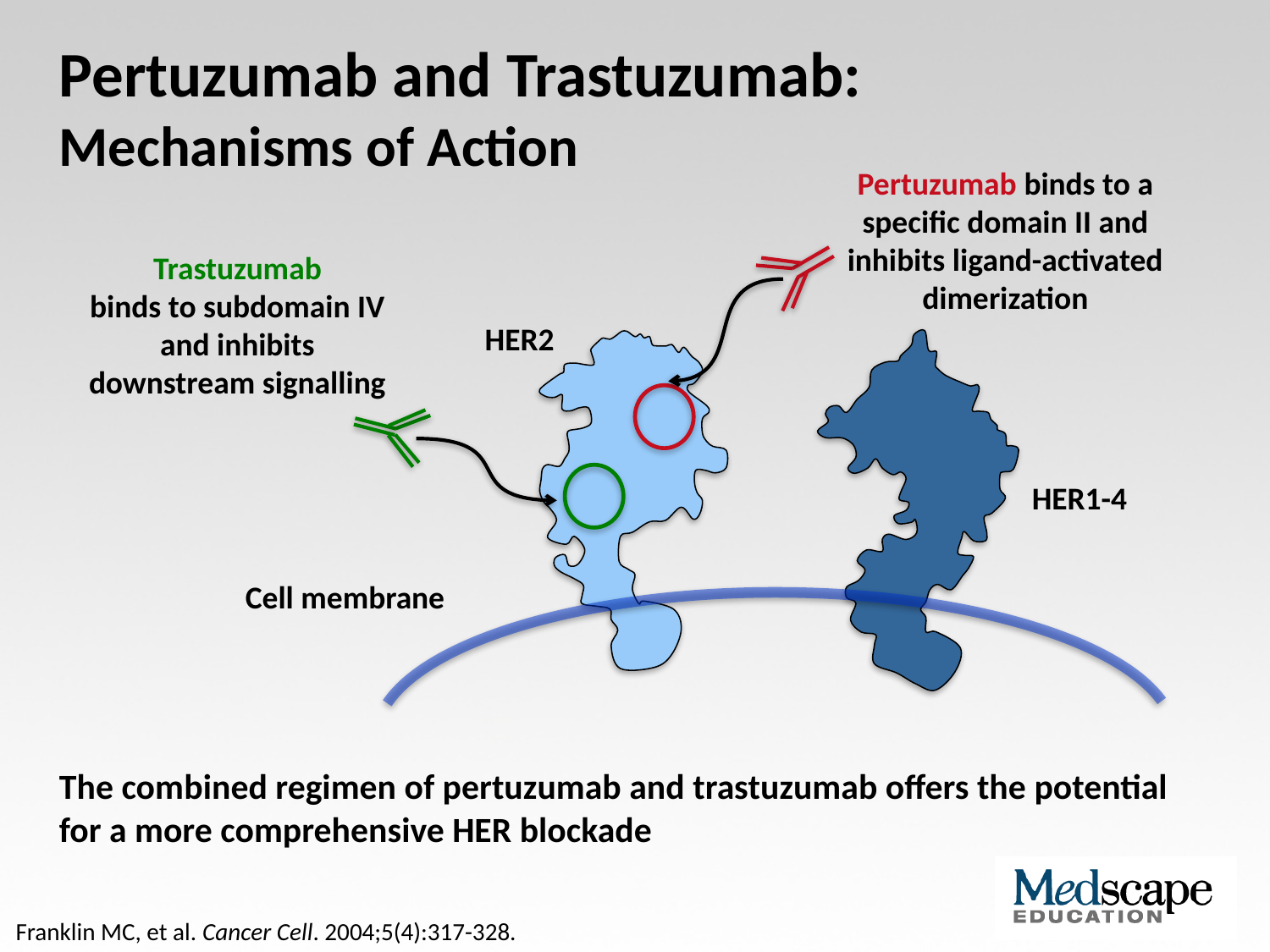

Pertuzumab and Trastuzumab: Mechanisms of Action
Pertuzumab binds to a specific domain II and inhibits ligand-activated dimerization
Trastuzumab
binds to subdomain IV and inhibits downstream signalling
HER2

HER1-4
Cell membrane

The combined regimen of pertuzumab and trastuzumab offers the potential
for a more comprehensive HER blockade
Franklin MC, et al. Cancer Cell. 2004;5(4):317-328.